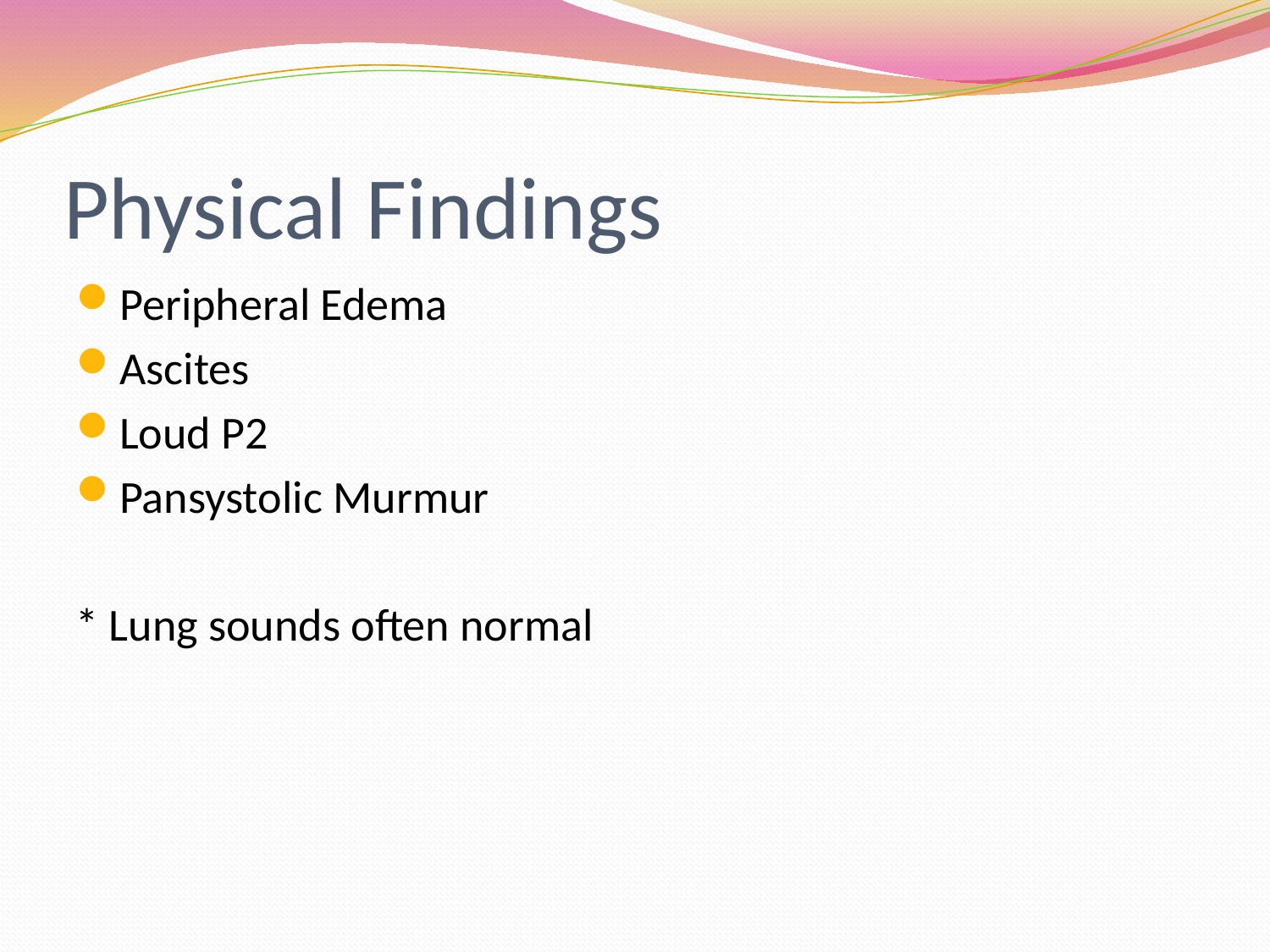

# Physical Findings
Peripheral Edema
Ascites
Loud P2
Pansystolic Murmur

* Lung sounds often normal